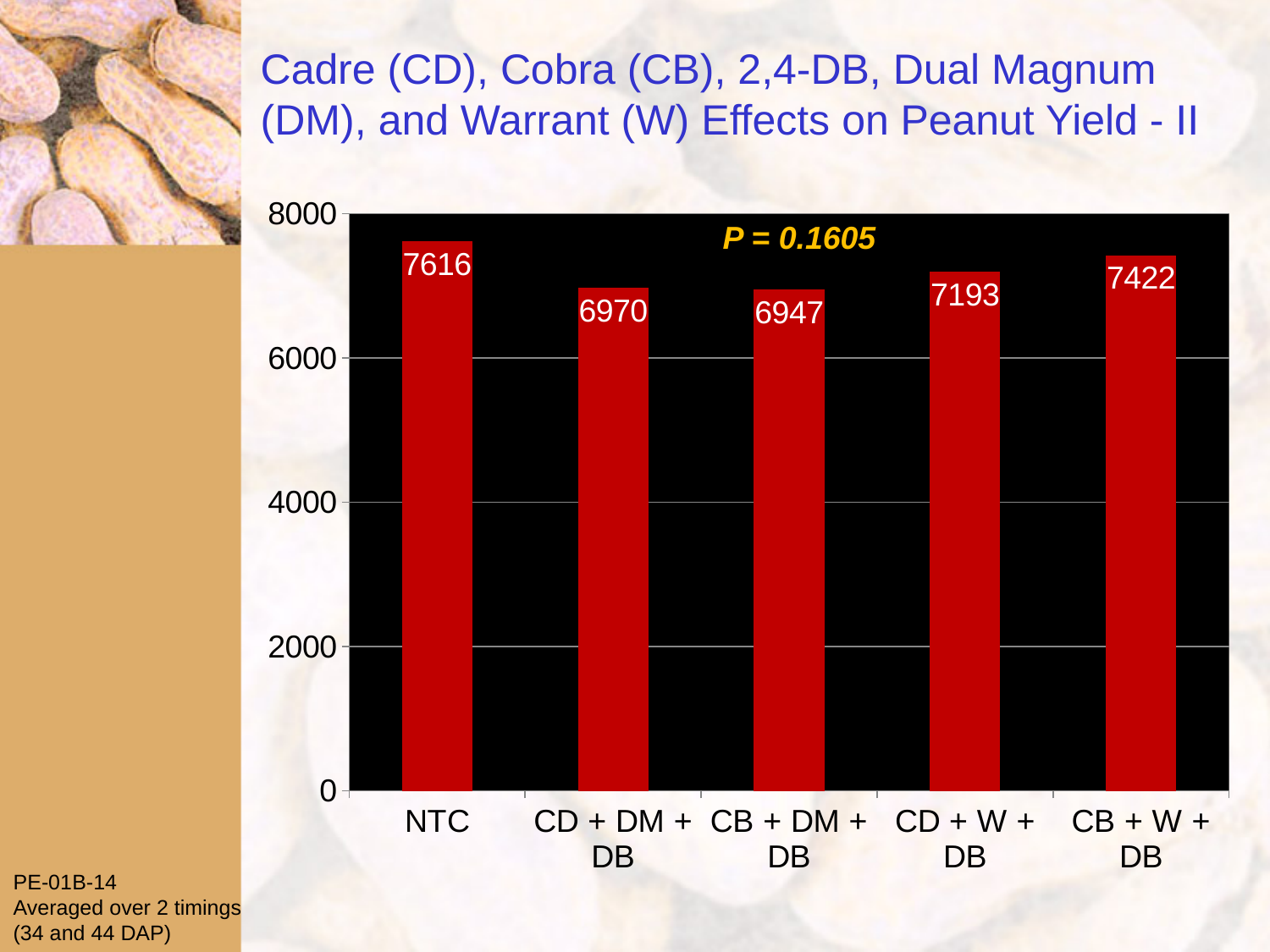

# Cadre (CD), Cobra (CB), 2,4-DB, Dual Magnum (DM), and Warrant (W) Effects on Peanut Yield - II

### Chart

| Category | Column1 |
|---|---|
| NTC | 7616.0 |
| CD + DM + DB | 6970.0 |
| CB + DM + DB | 6947.0 |
| CD + W + DB | 7193.0 |
| CB + W + DB | 7422.0 |
P = 0.1605
PE-01B-14
Averaged over 2 timings
(34 and 44 DAP)